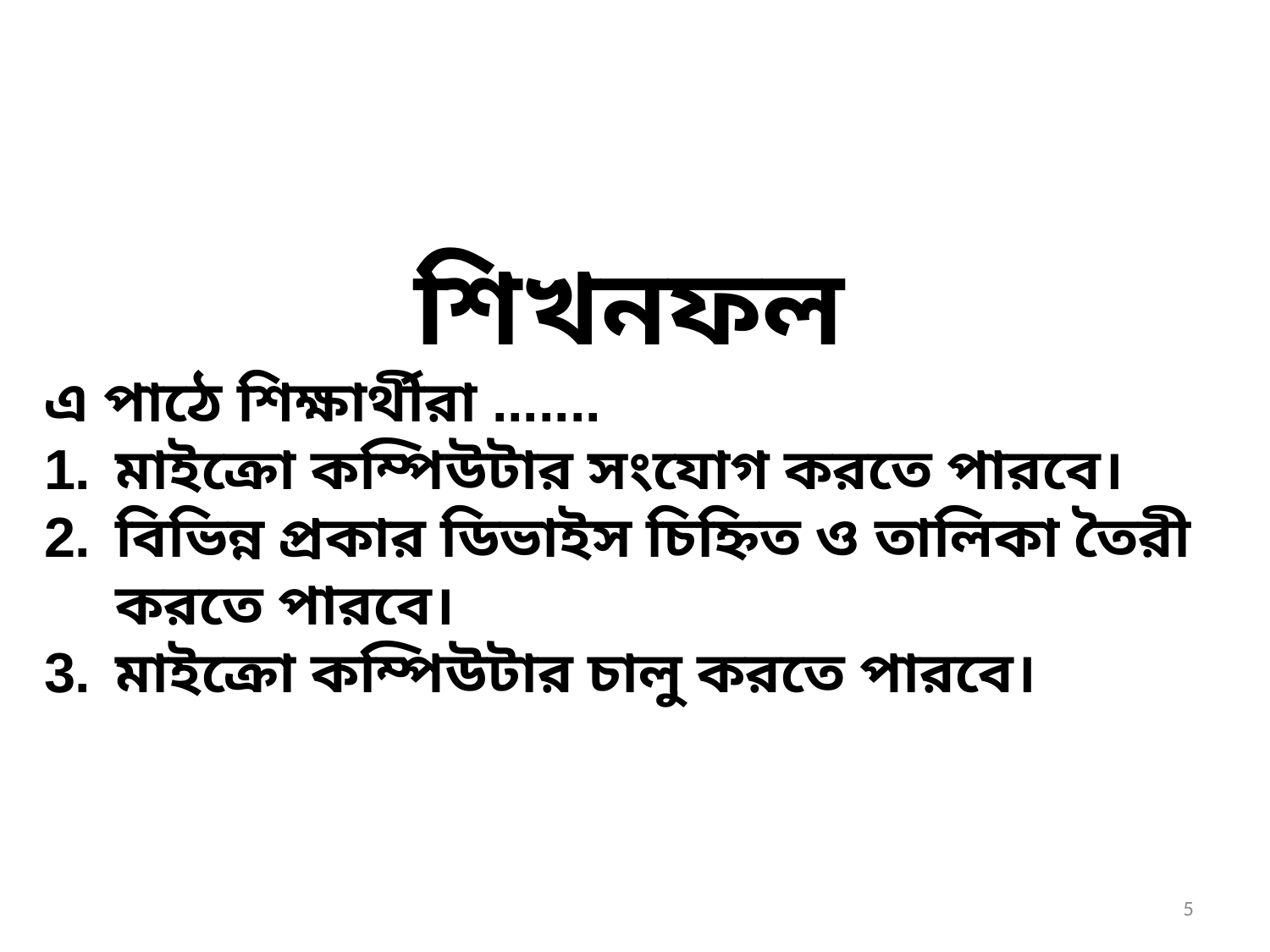

শিখনফল
এ পাঠে শিক্ষার্থীরা .......
মাইক্রো কম্পিউটার সংযোগ করতে পারবে।
বিভিন্ন প্রকার ডিভাইস চিহ্নিত ও তালিকা তৈরী করতে পারবে।
মাইক্রো কম্পিউটার চালু করতে পারবে।
5